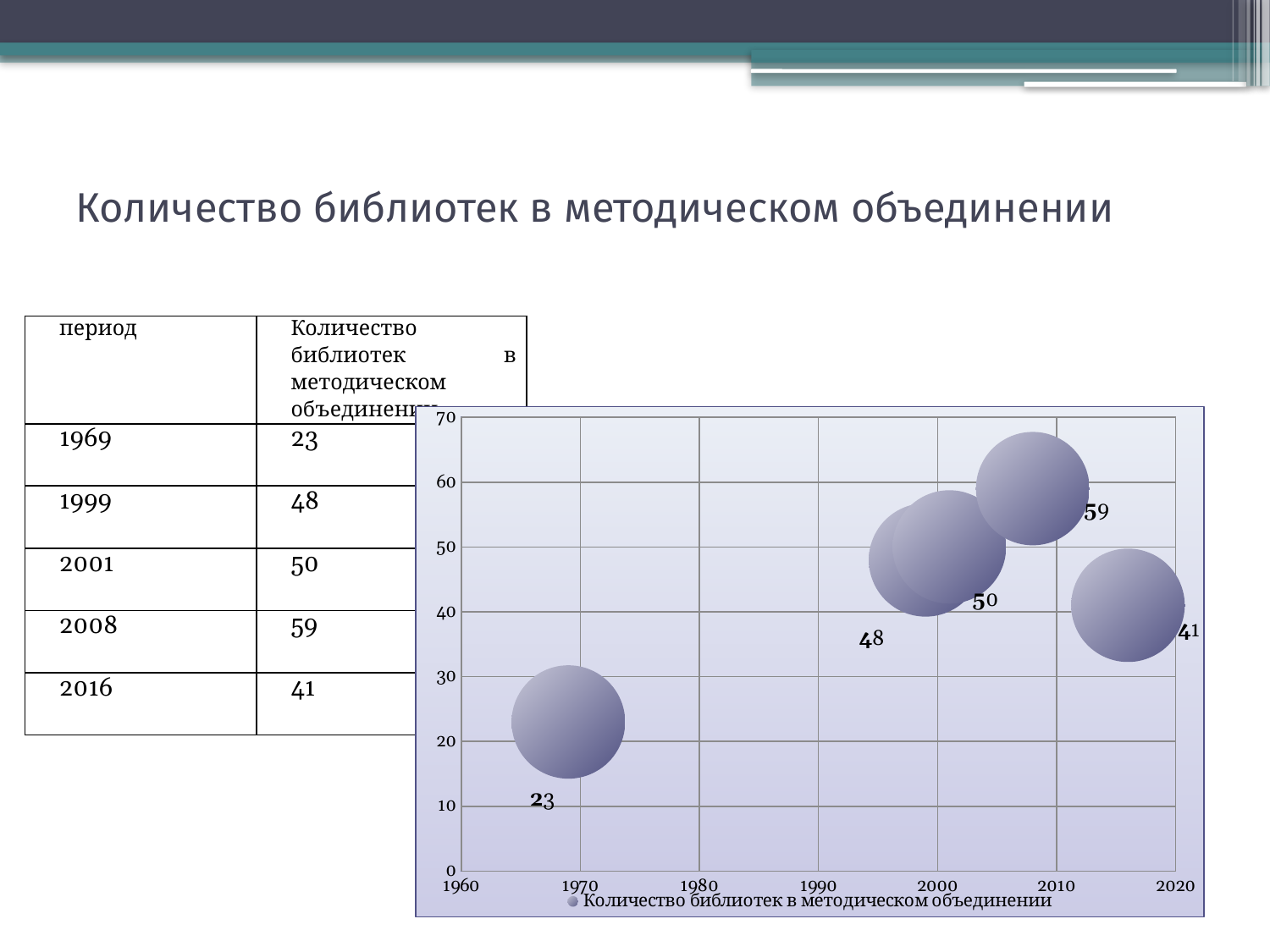

# Количество библиотек в методическом объединении
| период | Количество библиотек в методическом объединении |
| --- | --- |
| 1969 | 23 |
| 1999 | 48 |
| 2001 | 50 |
| 2008 | 59 |
| 2016 | 41 |

### Chart:

| Category | Количество библиотек в методическом объединении |
|---|---|